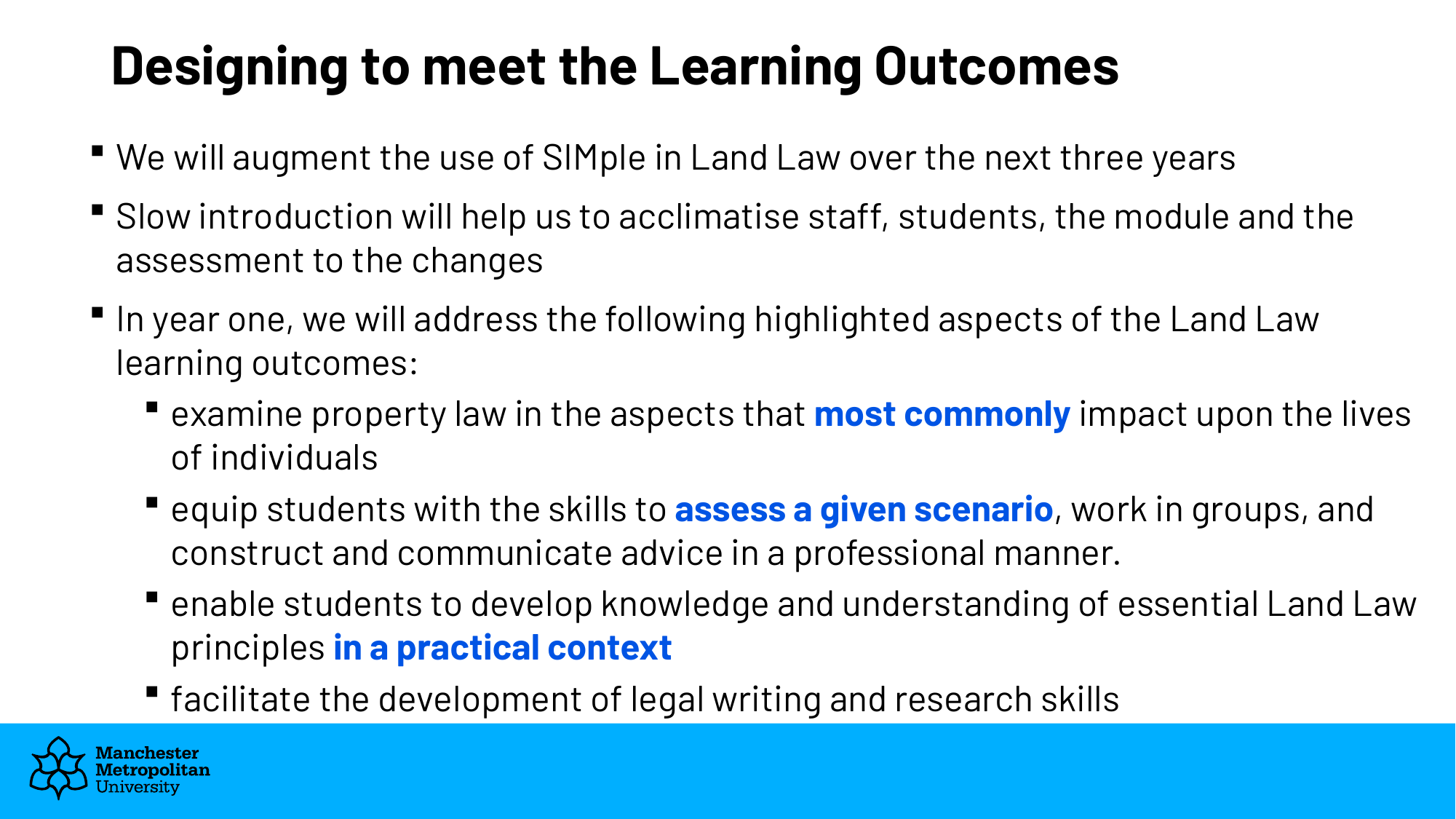

# Designing to meet the Learning Outcomes
We will augment the use of SIMple in Land Law over the next three years
Slow introduction will help us to acclimatise staff, students, the module and the assessment to the changes
In year one, we will address the following highlighted aspects of the Land Law learning outcomes:
examine property law in the aspects that most commonly impact upon the lives of individuals
equip students with the skills to assess a given scenario, work in groups, and construct and communicate advice in a professional manner.
enable students to develop knowledge and understanding of essential Land Law principles in a practical context
facilitate the development of legal writing and research skills